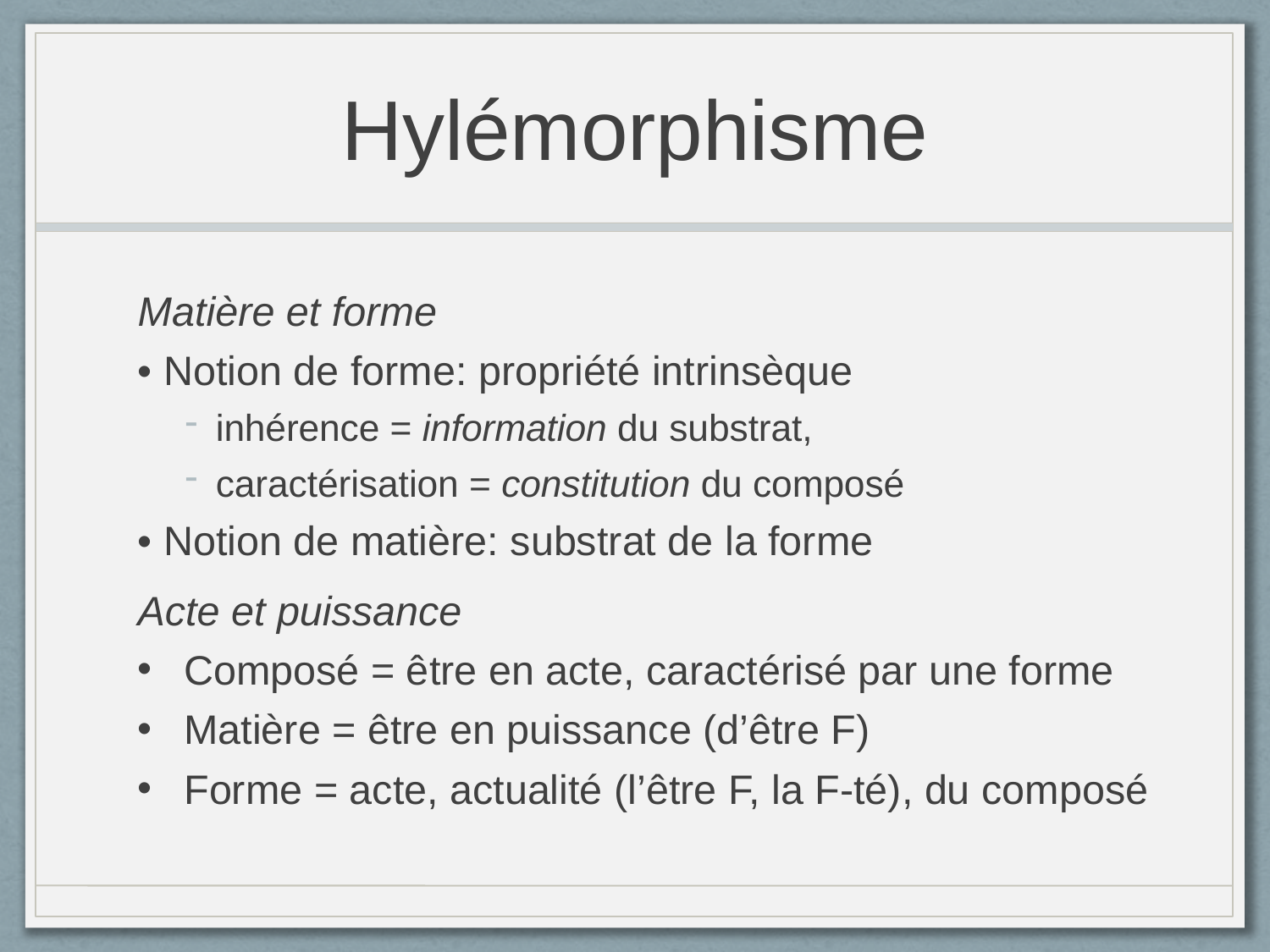

# Hylémorphisme
Matière et forme
• Notion de forme: propriété intrinsèque
inhérence = information du substrat,
caractérisation = constitution du composé
• Notion de matière: substrat de la forme
Acte et puissance
Composé = être en acte, caractérisé par une forme
Matière = être en puissance (d’être F)
Forme = acte, actualité (l’être F, la F-té), du composé